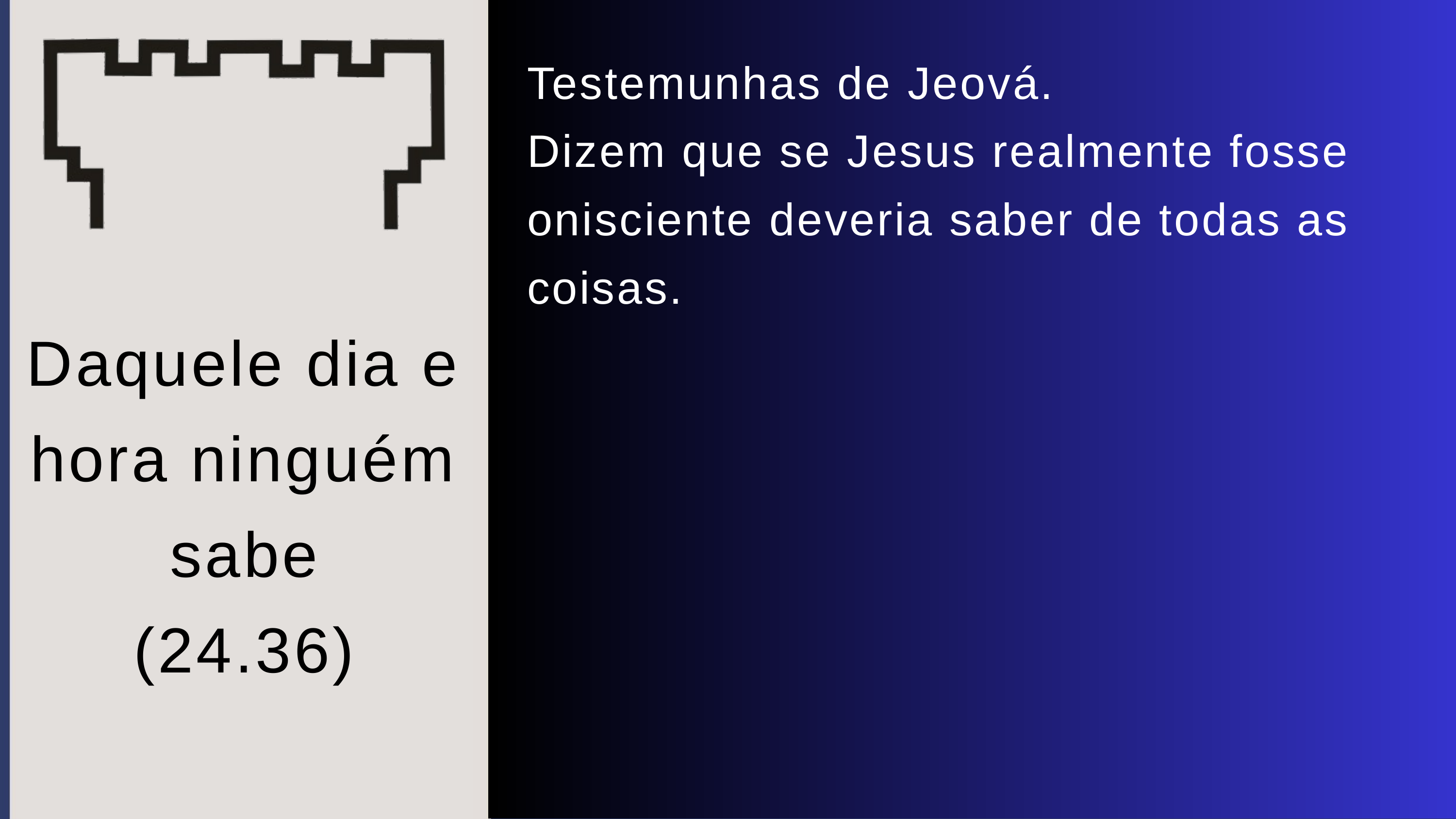

Testemunhas de Jeová.
Dizem que se Jesus realmente fosse onisciente deveria saber de todas as coisas.

Daquele dia e hora ninguém sabe
(24.36)